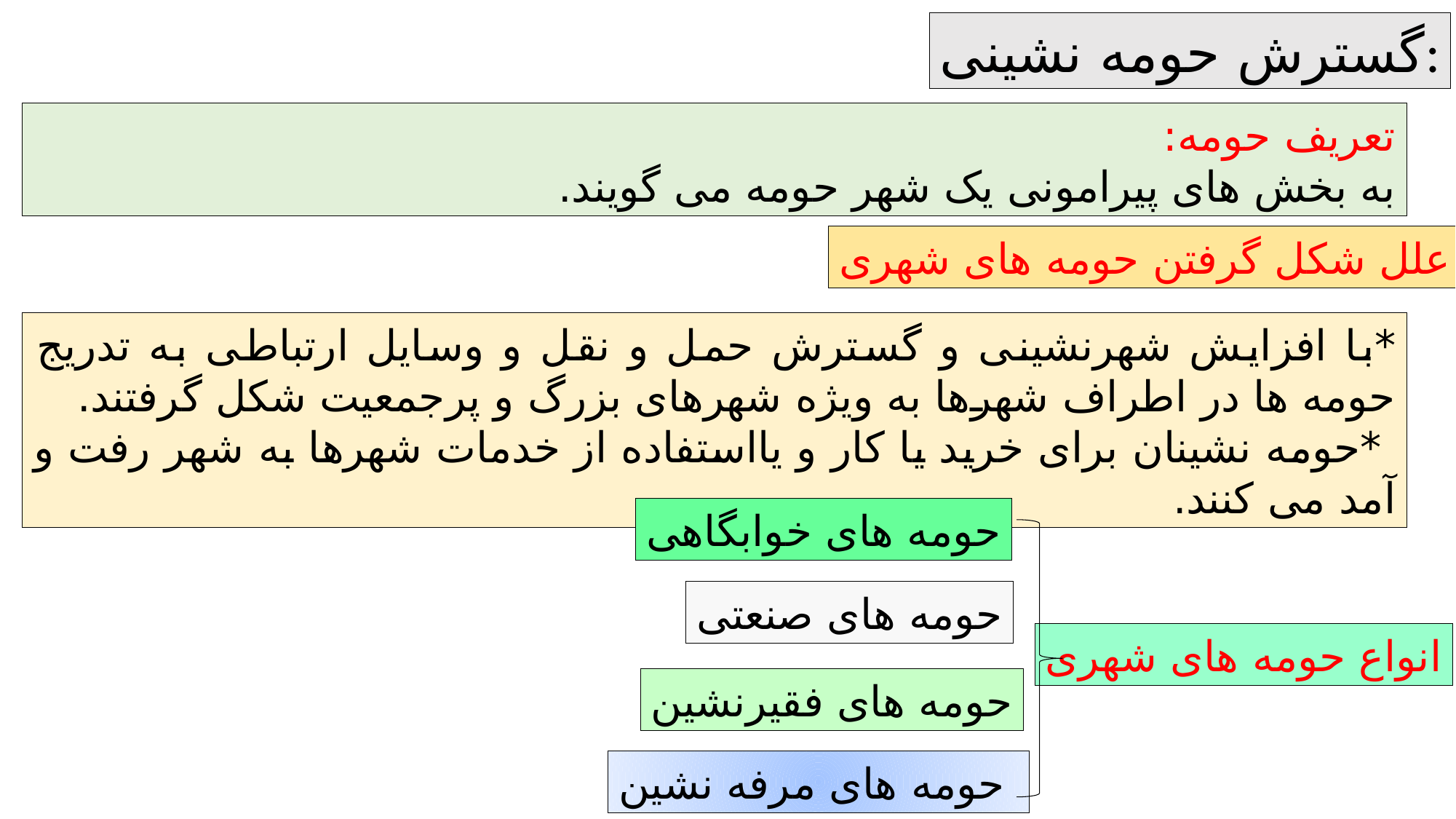

گسترش حومه نشینی:
تعریف حومه:
به بخش های پیرامونی یک شهر حومه می گویند.
علل شکل گرفتن حومه های شهری
*با افزایش شهرنشینی و گسترش حمل و نقل و وسایل ارتباطی به تدریج حومه ها در اطراف شهرها به ویژه شهرهای بزرگ و پرجمعیت شکل گرفتند.
 *حومه نشینان برای خرید یا کار و یااستفاده از خدمات شهرها به شهر رفت و آمد می کنند.
حومه های خوابگاهی

حومه های صنعتی
انواع حومه های شهری
حومه های فقیرنشین
حومه های مرفه نشین